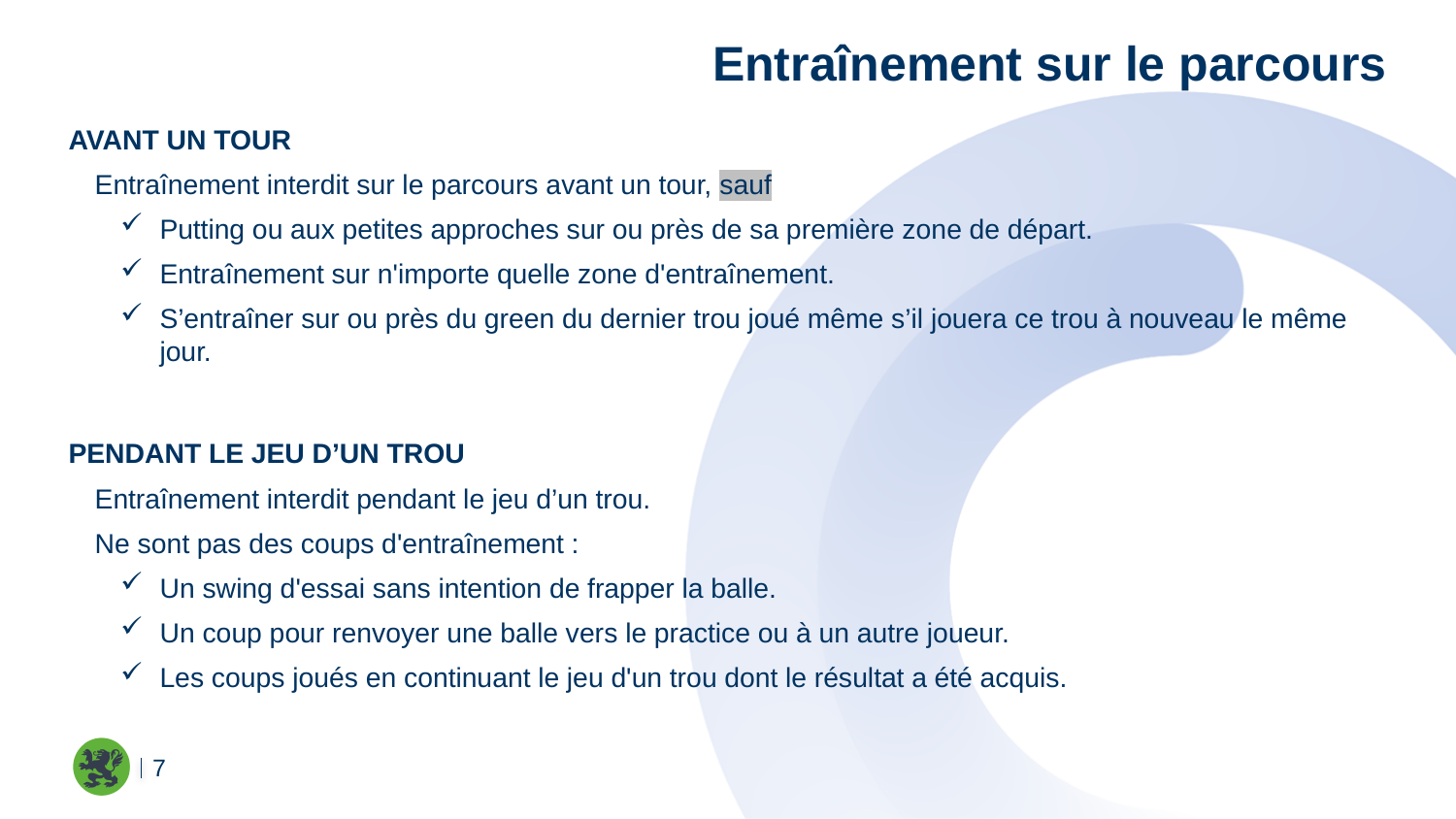

Entraînement sur le parcours
Avant un tour
Entraînement interdit sur le parcours avant un tour, sauf
Putting ou aux petites approches sur ou près de sa première zone de départ.
Entraînement sur n'importe quelle zone d'entraînement.
S’entraîner sur ou près du green du dernier trou joué même s’il jouera ce trou à nouveau le même jour.

Pendant le jeu d’un trou
Entraînement interdit pendant le jeu d’un trou.
Ne sont pas des coups d'entraînement :
Un swing d'essai sans intention de frapper la balle.
Un coup pour renvoyer une balle vers le practice ou à un autre joueur.
Les coups joués en continuant le jeu d'un trou dont le résultat a été acquis.

7